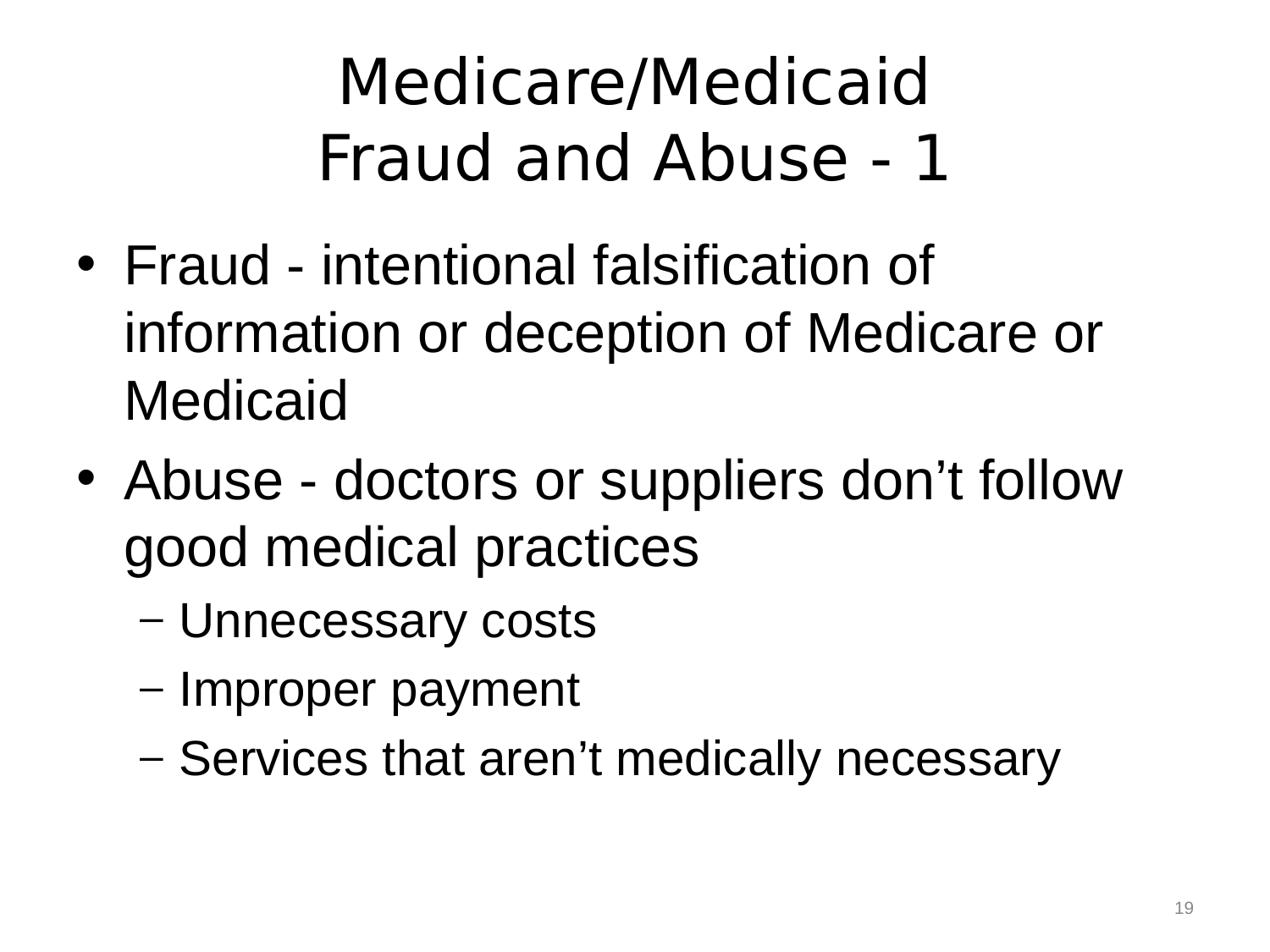

# Medicare/Medicaid Fraud and Abuse - 1
Fraud - intentional falsification of information or deception of Medicare or Medicaid
Abuse - doctors or suppliers don’t follow good medical practices
Unnecessary costs
Improper payment
Services that aren’t medically necessary
19